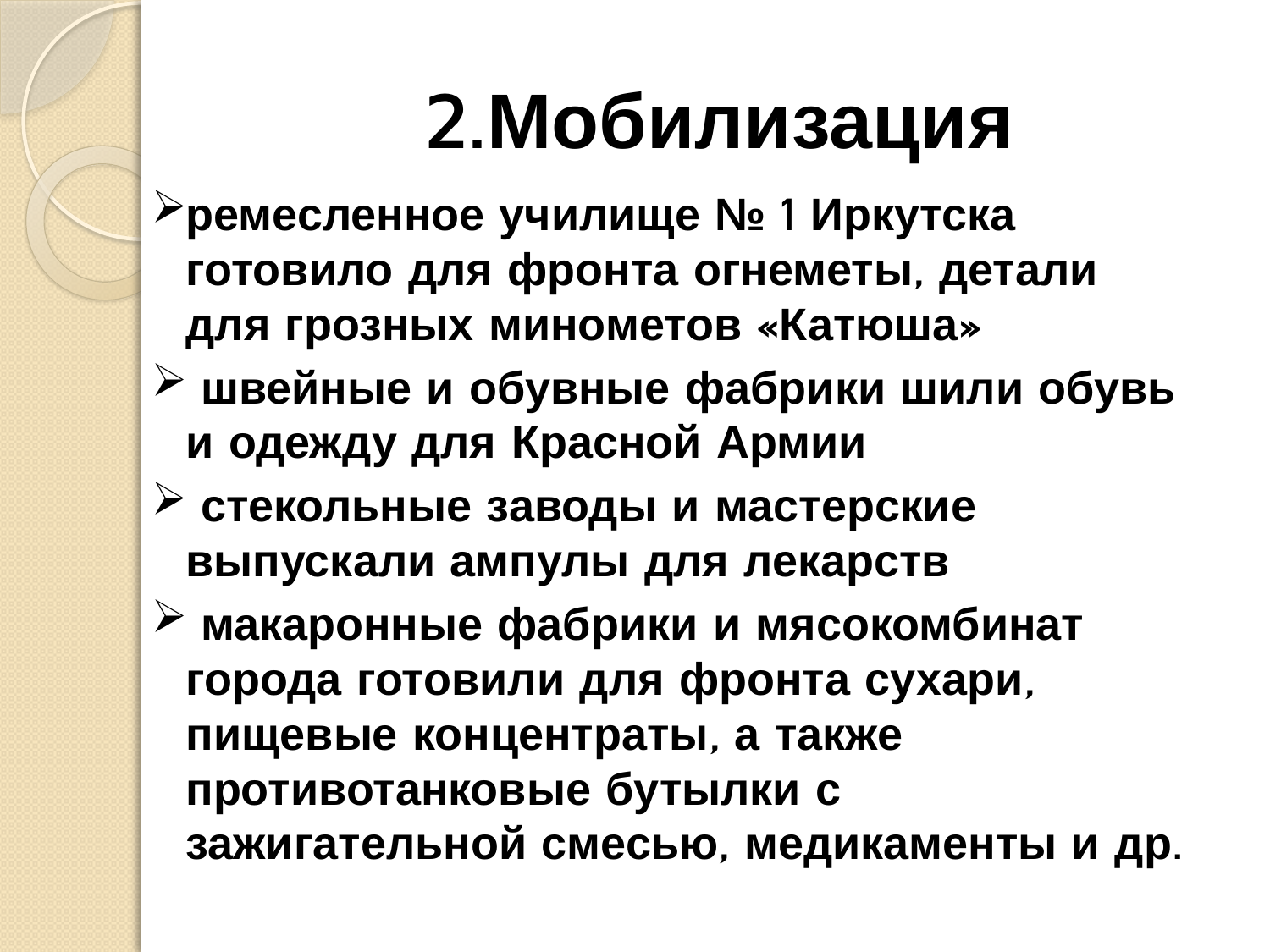

# 2.Мобилизация
ремесленное училище № 1 Иркутска готовило для фронта огнеметы, детали для грозных минометов «Катюша»
 швейные и обувные фабрики шили обувь и одежду для Красной Армии
 стекольные заводы и мастерские выпускали ампулы для лекарств
 макаронные фабрики и мясокомбинат города готовили для фронта сухари, пищевые концентраты, а также противотанковые бутылки с зажигательной смесью, медикаменты и др.